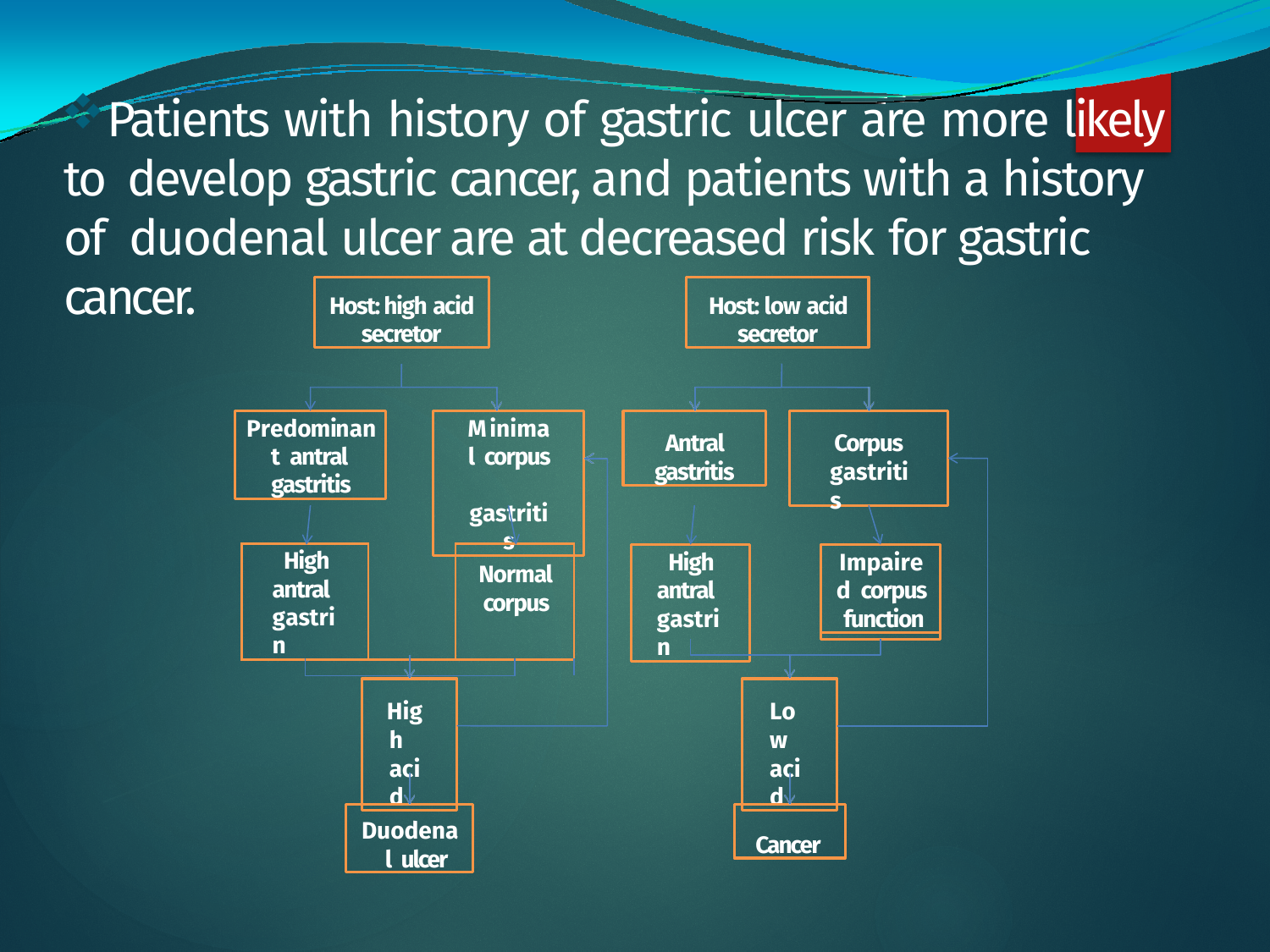

Patients with history of gastric ulcer are more likely to  develop gastric cancer, and patients with a history of  duodenal ulcer are at decreased risk for gastric cancer.
Host: high acid
secretor
Host: low acid
secretor

Predominant  antral  gastritis
Minimal  corpus  gastritis
Antral
gastritis

Corpus
gastritis

| High antral gastrin |  |  | Normal corpus |  |
| --- | --- | --- | --- | --- |
|  |  |  |  |  |
High  antral  gastrin

Impaired  corpus  function

High  acid
Low  acid

Duodenal  ulcer

Cancer